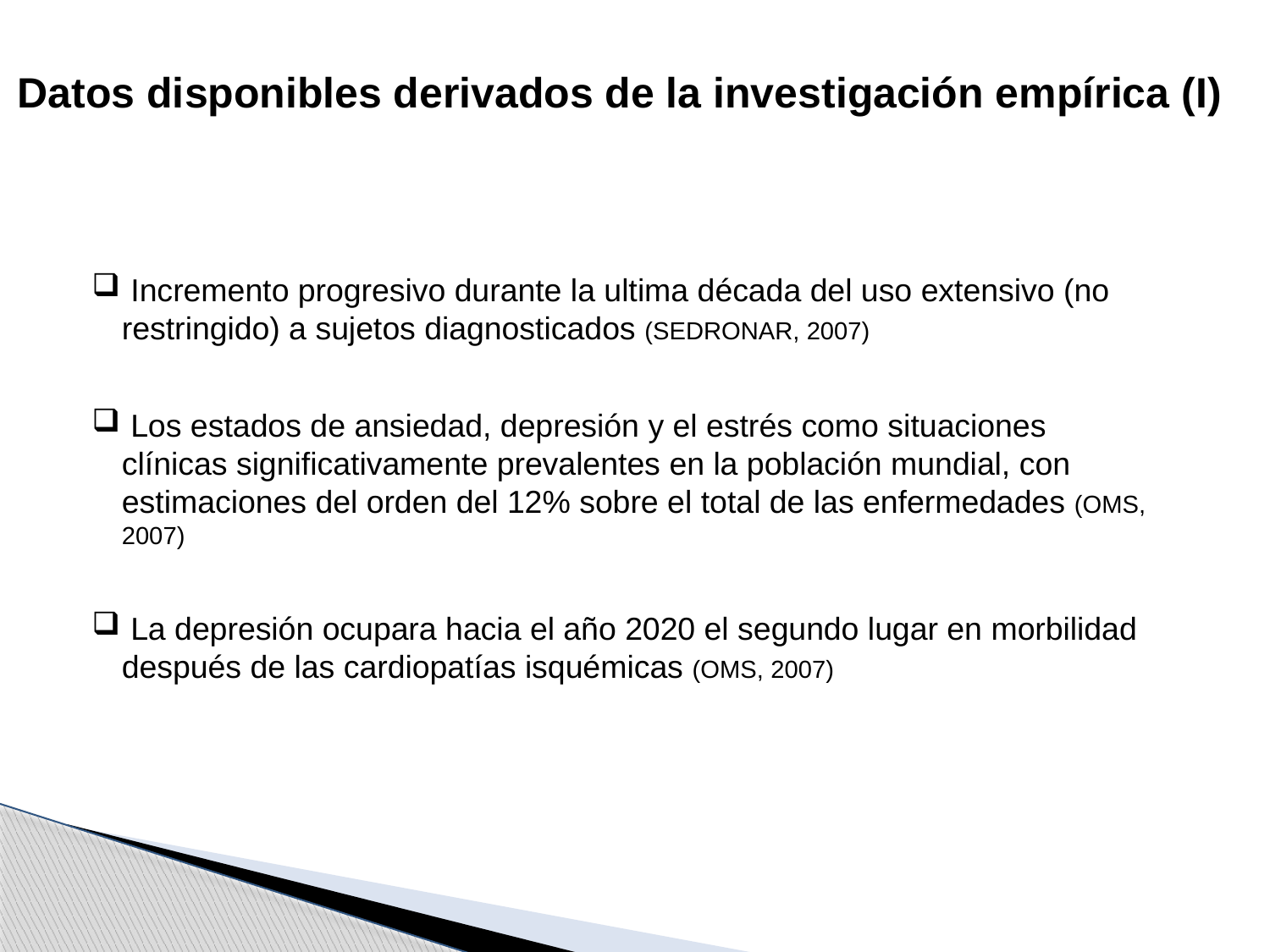

Datos disponibles derivados de la investigación empírica (I)
 Incremento progresivo durante la ultima década del uso extensivo (no restringido) a sujetos diagnosticados (SEDRONAR, 2007)

 Los estados de ansiedad, depresión y el estrés como situaciones clínicas significativamente prevalentes en la población mundial, con estimaciones del orden del 12% sobre el total de las enfermedades (OMS, 2007)

 La depresión ocupara hacia el año 2020 el segundo lugar en morbilidad después de las cardiopatías isquémicas (OMS, 2007)